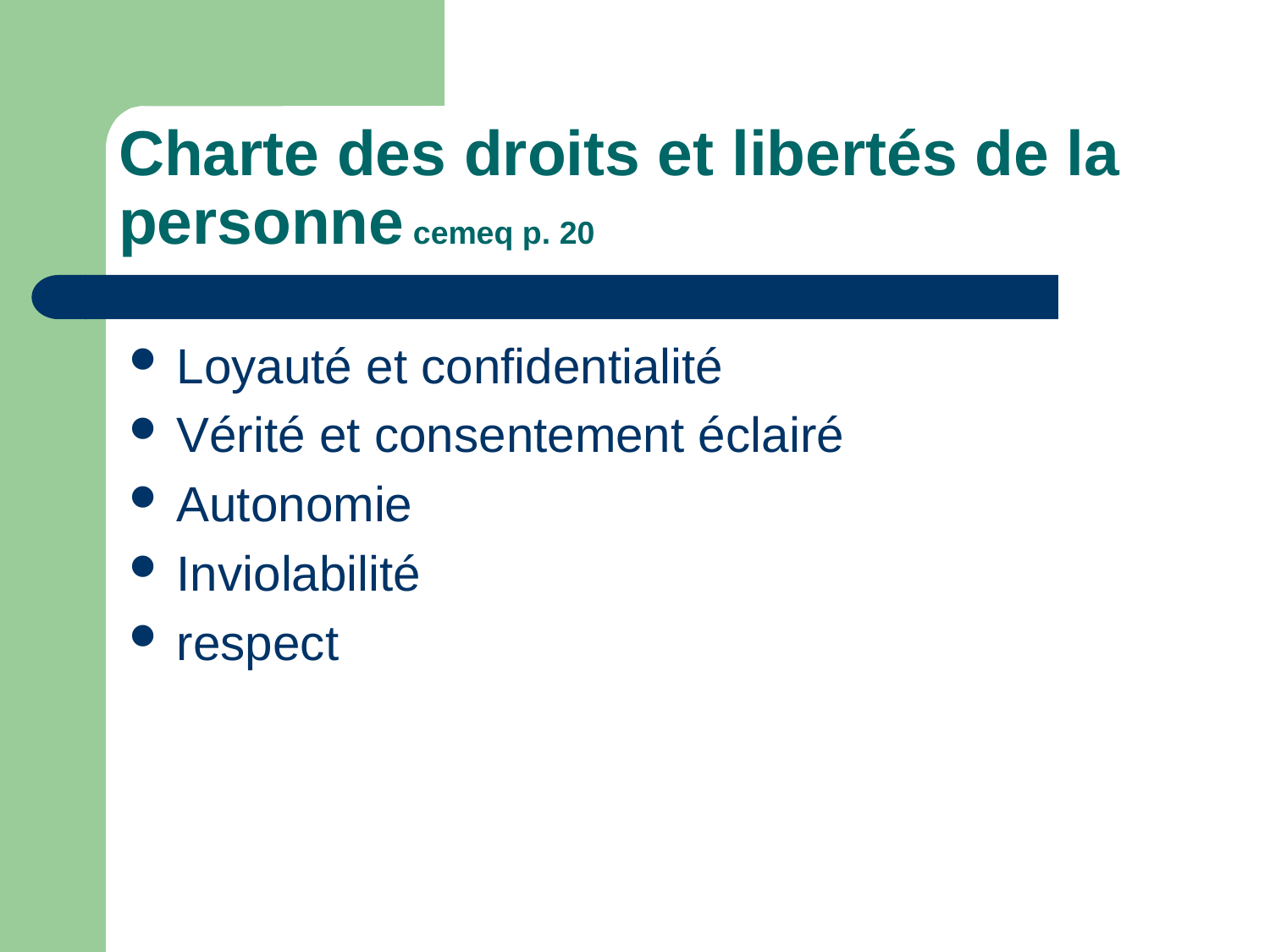

# Charte des droits et libertés de la personne cemeq p. 20
Loyauté et confidentialité
Vérité et consentement éclairé
Autonomie
Inviolabilité
respect